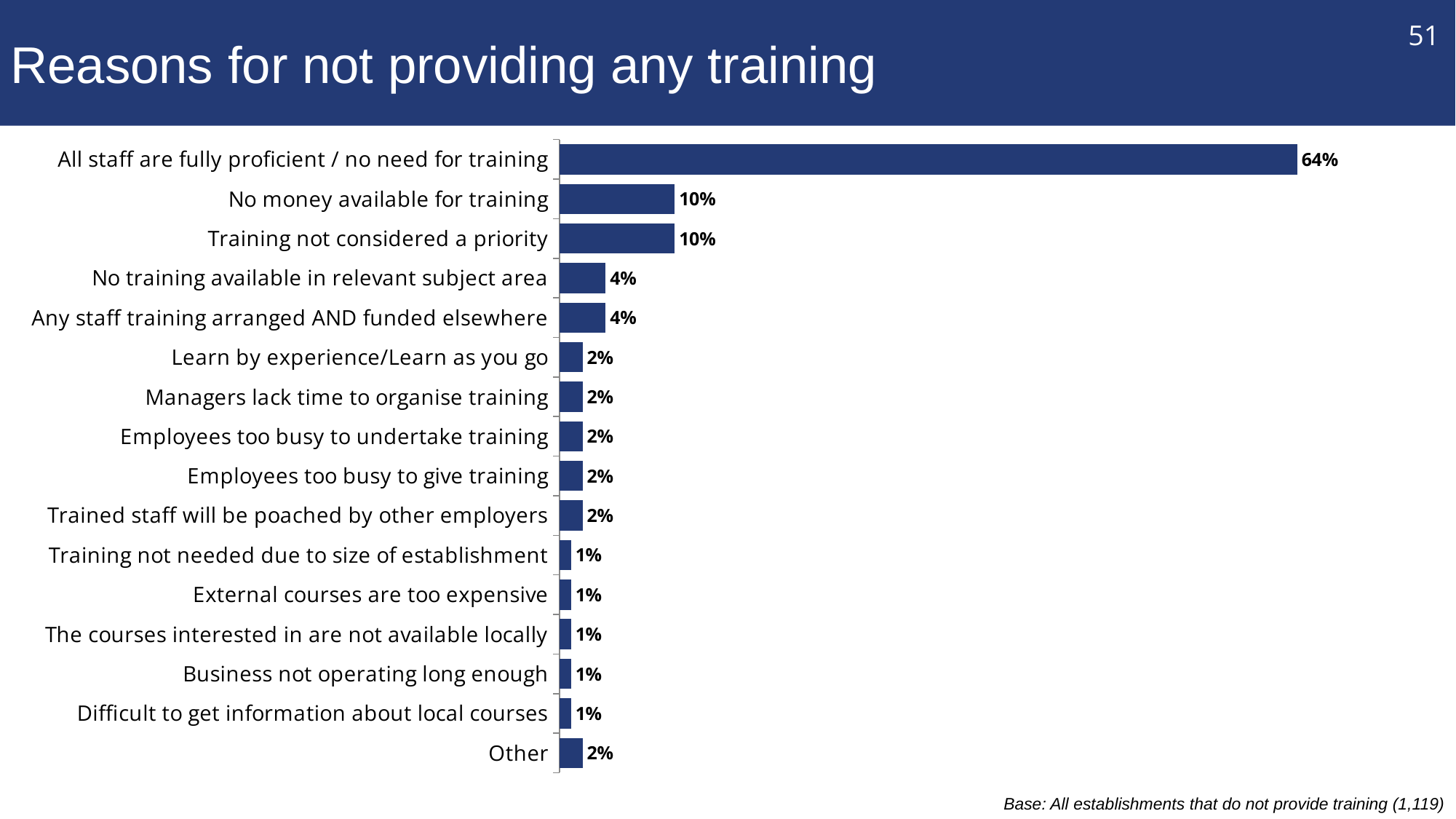

Reasons for not providing any training
51

### Chart

| Category | Column1 | Column2 |
|---|---|---|
| Other | 0.02 | None |
| Difficult to get information about local courses | 0.01 | None |
| Business not operating long enough | 0.01 | None |
| The courses interested in are not available locally | 0.01 | None |
| External courses are too expensive | 0.01 | None |
| Training not needed due to size of establishment | 0.01 | None |
| Trained staff will be poached by other employers | 0.02 | None |
| Employees too busy to give training | 0.02 | None |
| Employees too busy to undertake training | 0.02 | None |
| Managers lack time to organise training | 0.02 | None |
| Learn by experience/Learn as you go | 0.02 | None |
| Any staff training arranged AND funded elsewhere | 0.04 | None |
| No training available in relevant subject area | 0.04 | None |
| Training not considered a priority | 0.1 | None |
| No money available for training | 0.1 | None |
| All staff are fully proficient / no need for training | 0.64 | None |
Base: All establishments that do not provide training (1,119)